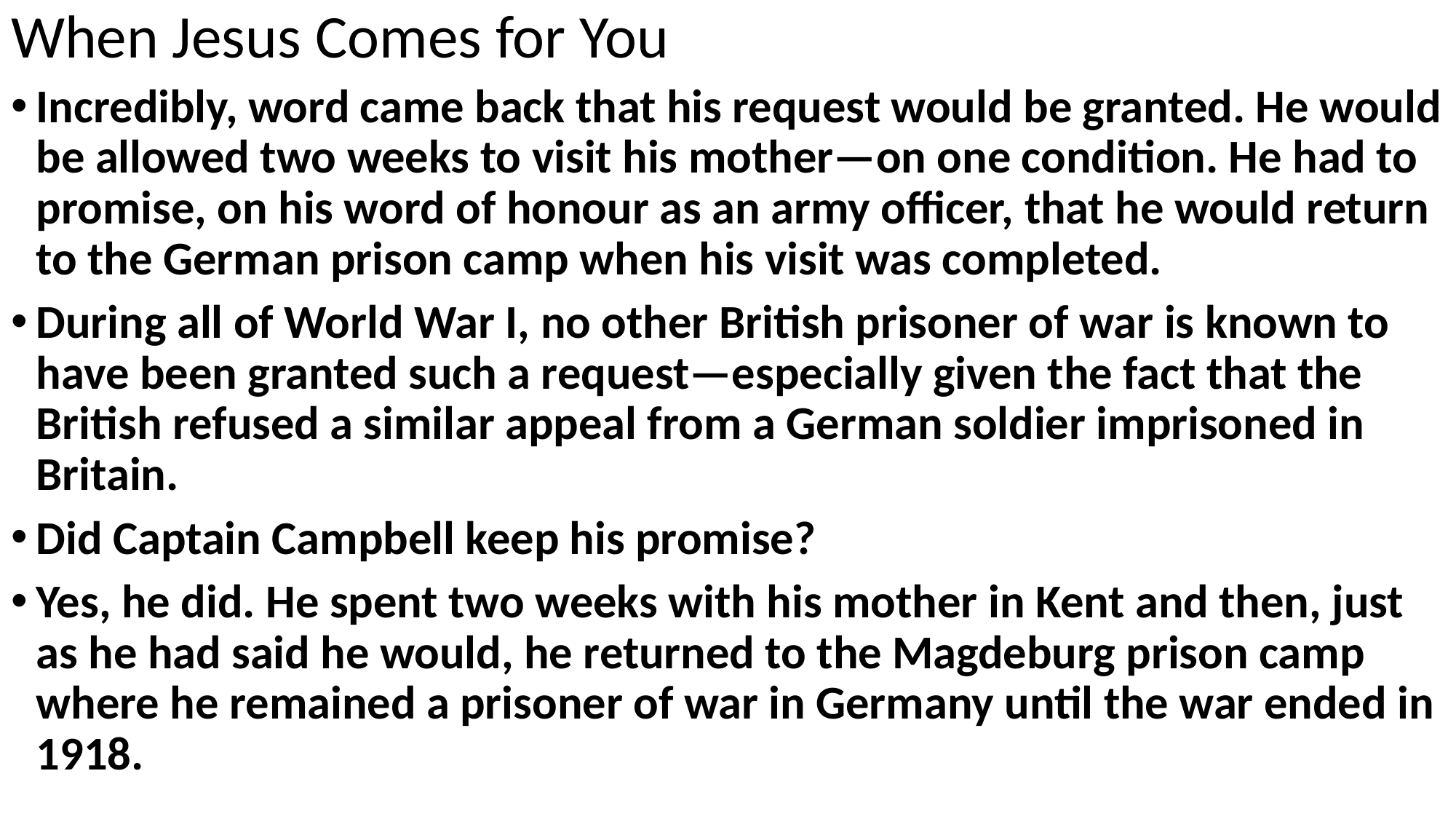

# When Jesus Comes for You
Incredibly, word came back that his request would be granted. He would be allowed two weeks to visit his mother—on one condition. He had to promise, on his word of honour as an army officer, that he would return to the German prison camp when his visit was completed.
During all of World War I, no other British prisoner of war is known to have been granted such a request—especially given the fact that the British refused a similar appeal from a German soldier imprisoned in Britain.
Did Captain Campbell keep his promise?
Yes, he did. He spent two weeks with his mother in Kent and then, just as he had said he would, he returned to the Magdeburg prison camp where he remained a prisoner of war in Germany until the war ended in 1918.